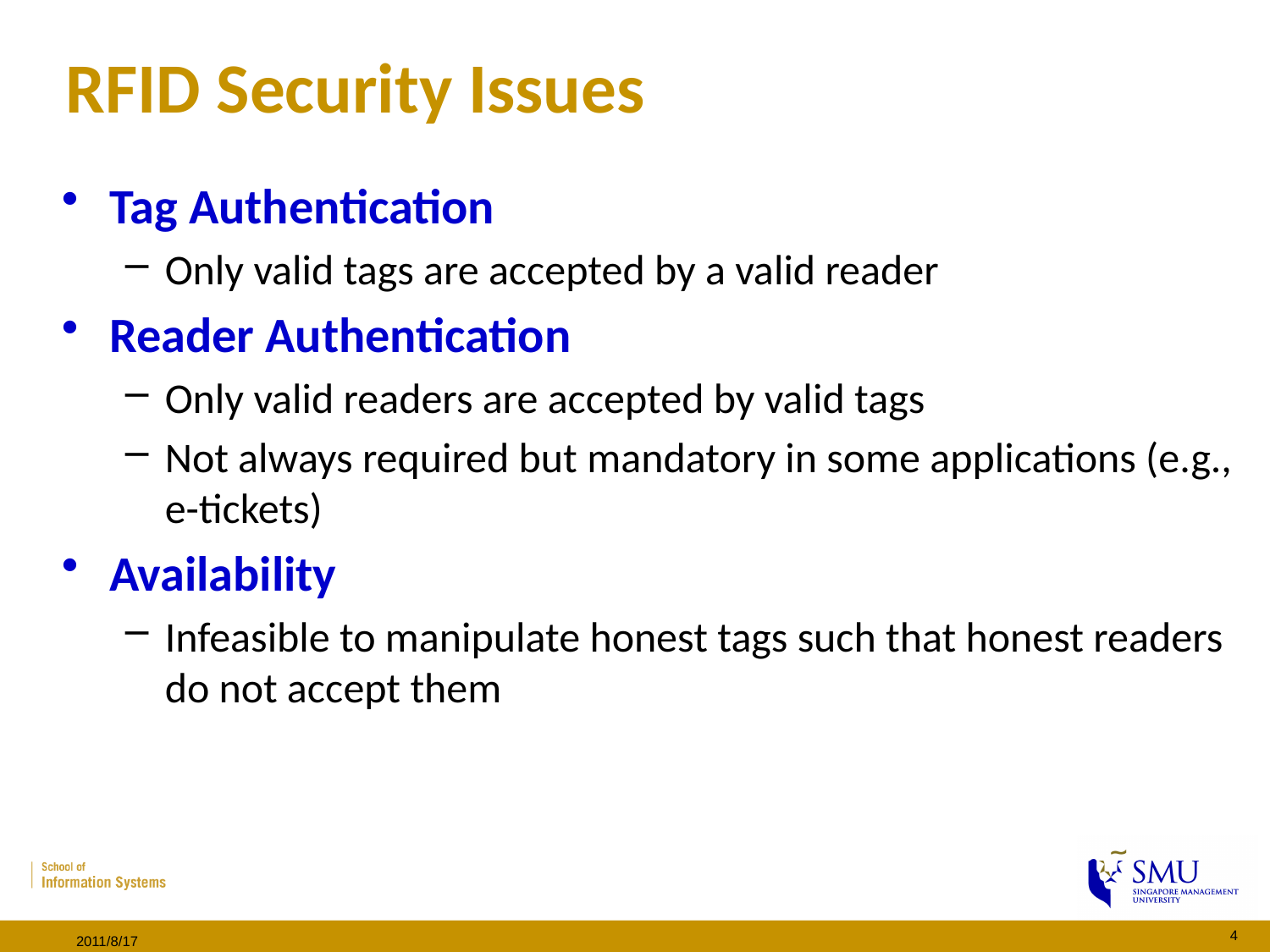

# RFID Security Issues
Tag Authentication
Only valid tags are accepted by a valid reader
Reader Authentication
Only valid readers are accepted by valid tags
Not always required but mandatory in some applications (e.g., e-tickets)
Availability
Infeasible to manipulate honest tags such that honest readers do not accept them
4
2011/8/17